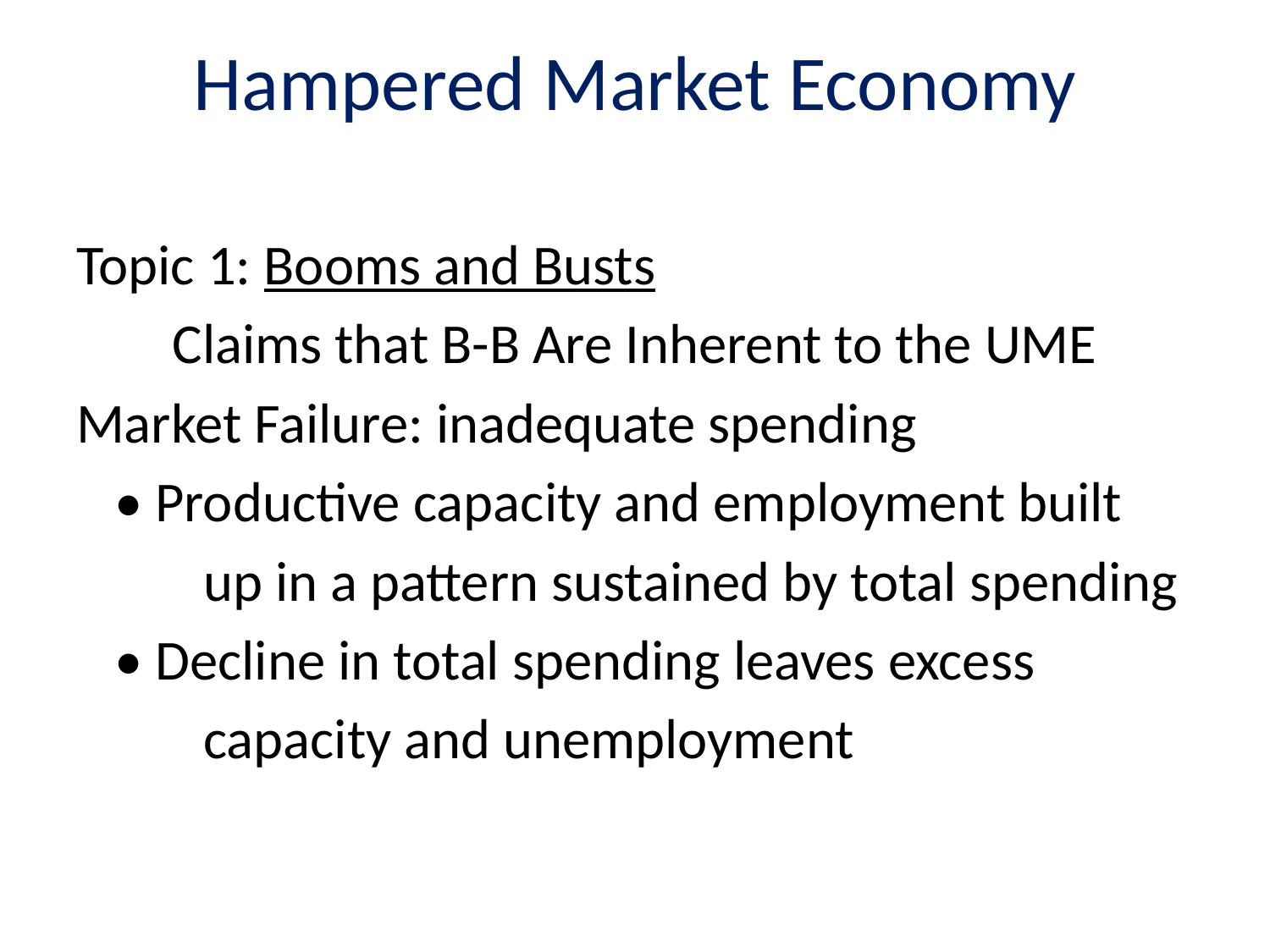

# Hampered Market Economy
Topic 1: Booms and Busts
Claims that B-B Are Inherent to the UME
Market Failure: inadequate spending
   • Productive capacity and employment built
	up in a pattern sustained by total spending
   • Decline in total spending leaves excess
	capacity and unemployment